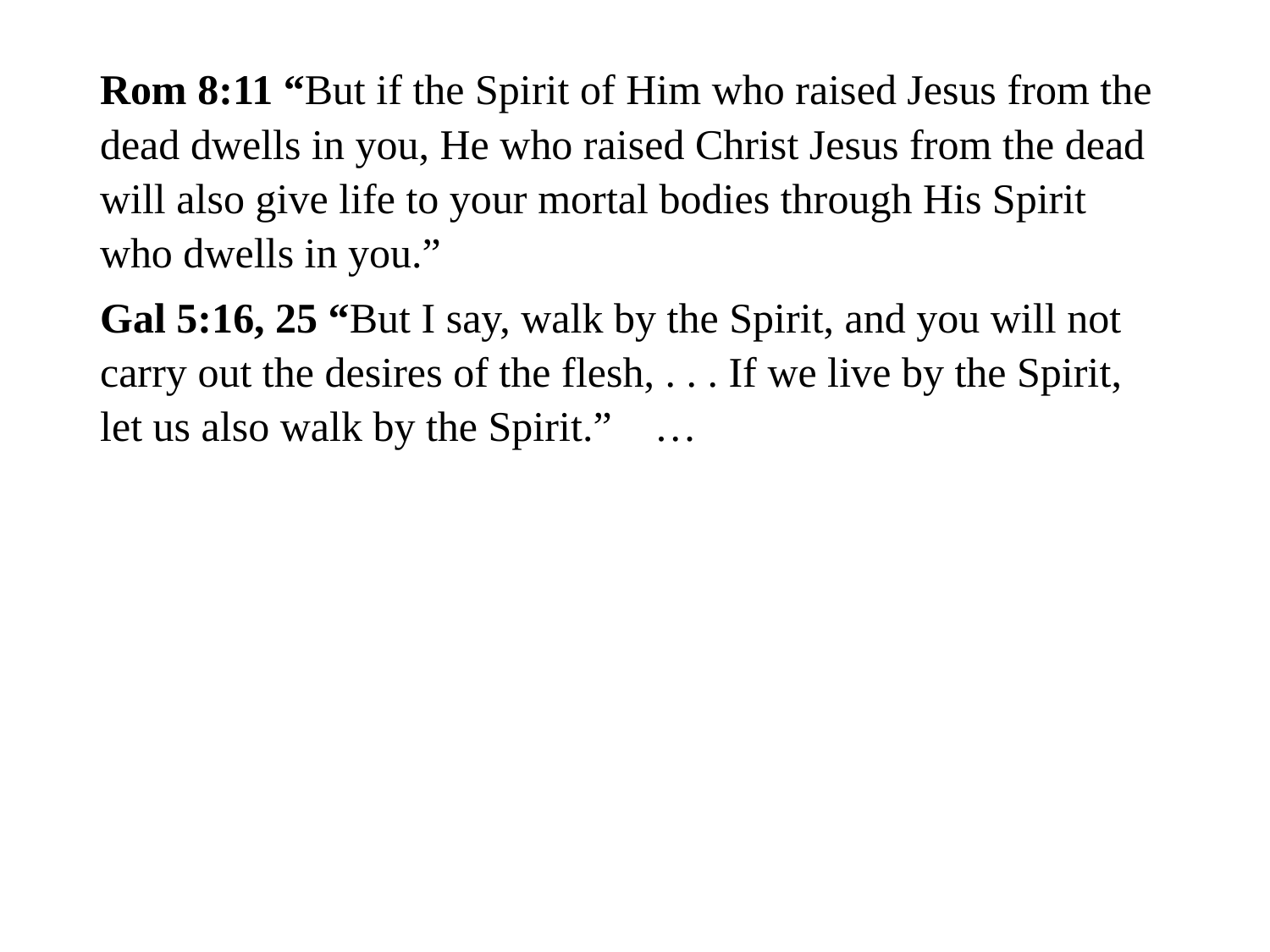

#
Rom 8:11 “But if the Spirit of Him who raised Jesus from the dead dwells in you, He who raised Christ Jesus from the dead will also give life to your mortal bodies through His Spirit who dwells in you.”
Gal 5:16, 25 “But I say, walk by the Spirit, and you will not carry out the desires of the flesh, . . . If we live by the Spirit, let us also walk by the Spirit.”    …